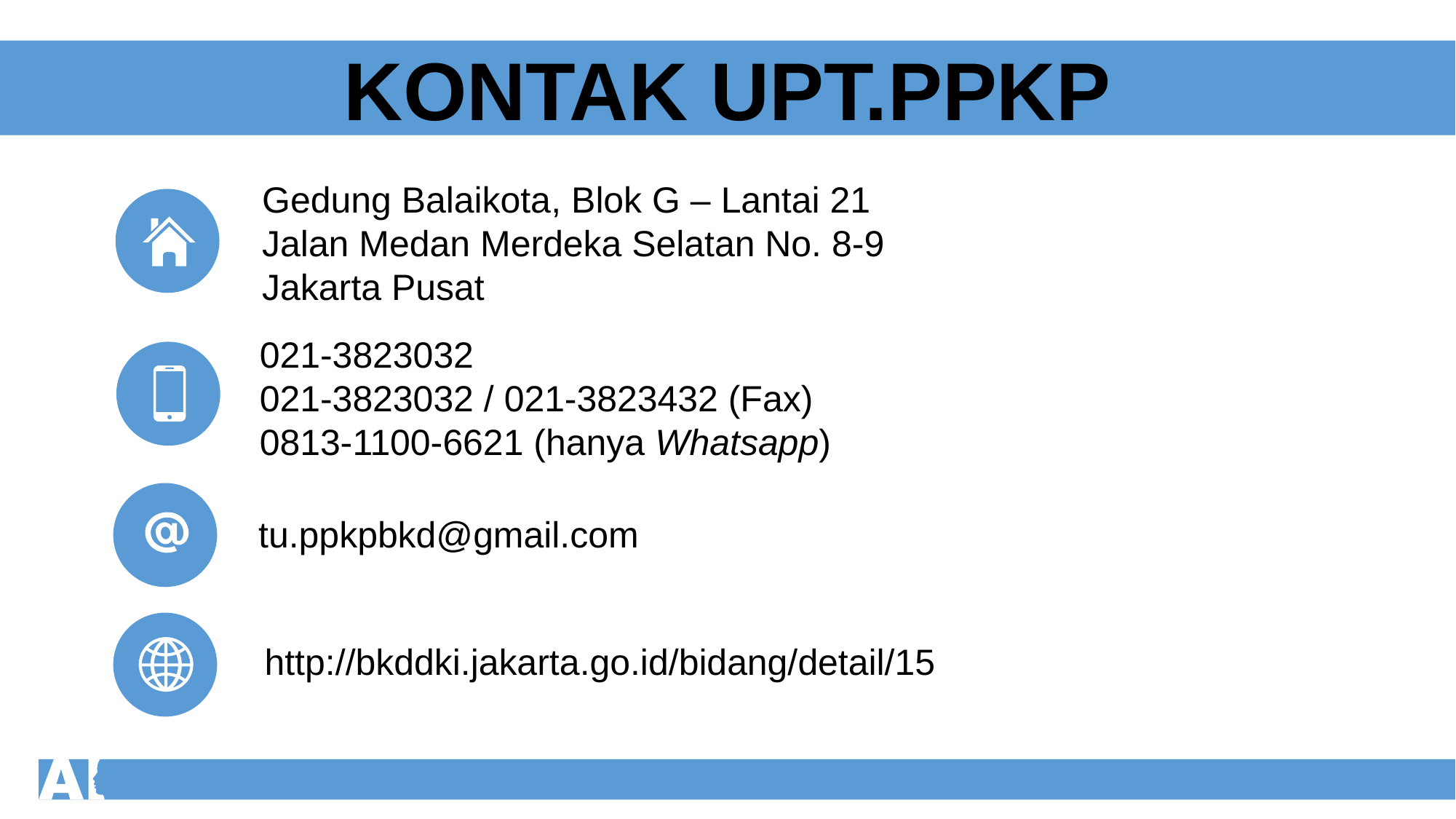

KONTAK UPT.PPKP
Gedung Balaikota, Blok G – Lantai 21
Jalan Medan Merdeka Selatan No. 8-9
Jakarta Pusat

021-3823032
021-3823032 / 021-3823432 (Fax)
0813-1100-6621 (hanya Whatsapp)

tu.ppkpbkd@gmail.com

http://bkddki.jakarta.go.id/bidang/detail/15